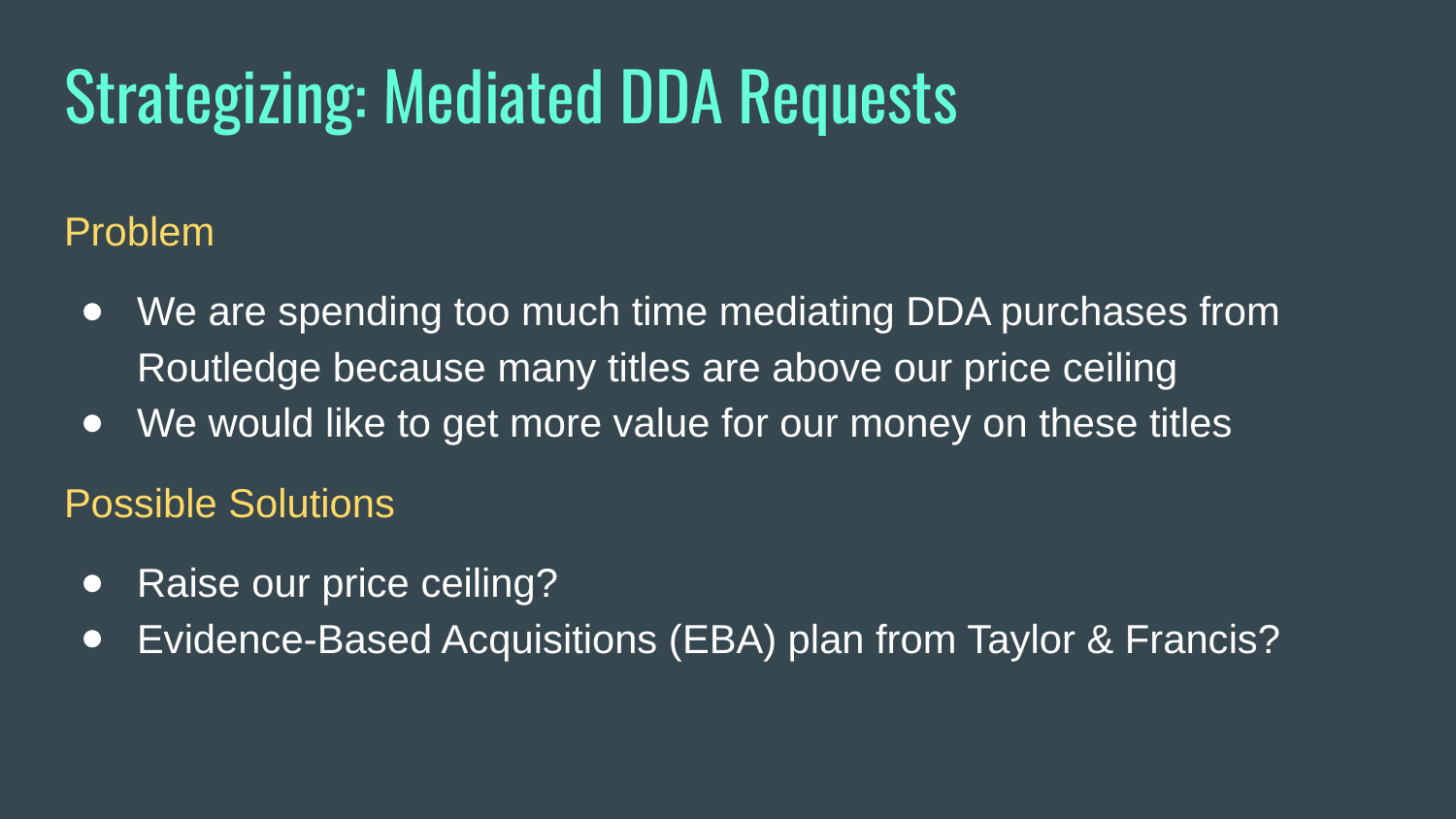

# Strategizing: Mediated DDA Requests
Problem
We are spending too much time mediating DDA purchases from Routledge because many titles are above our price ceiling
We would like to get more value for our money on these titles
Possible Solutions
Raise our price ceiling?
Evidence-Based Acquisitions (EBA) plan from Taylor & Francis?